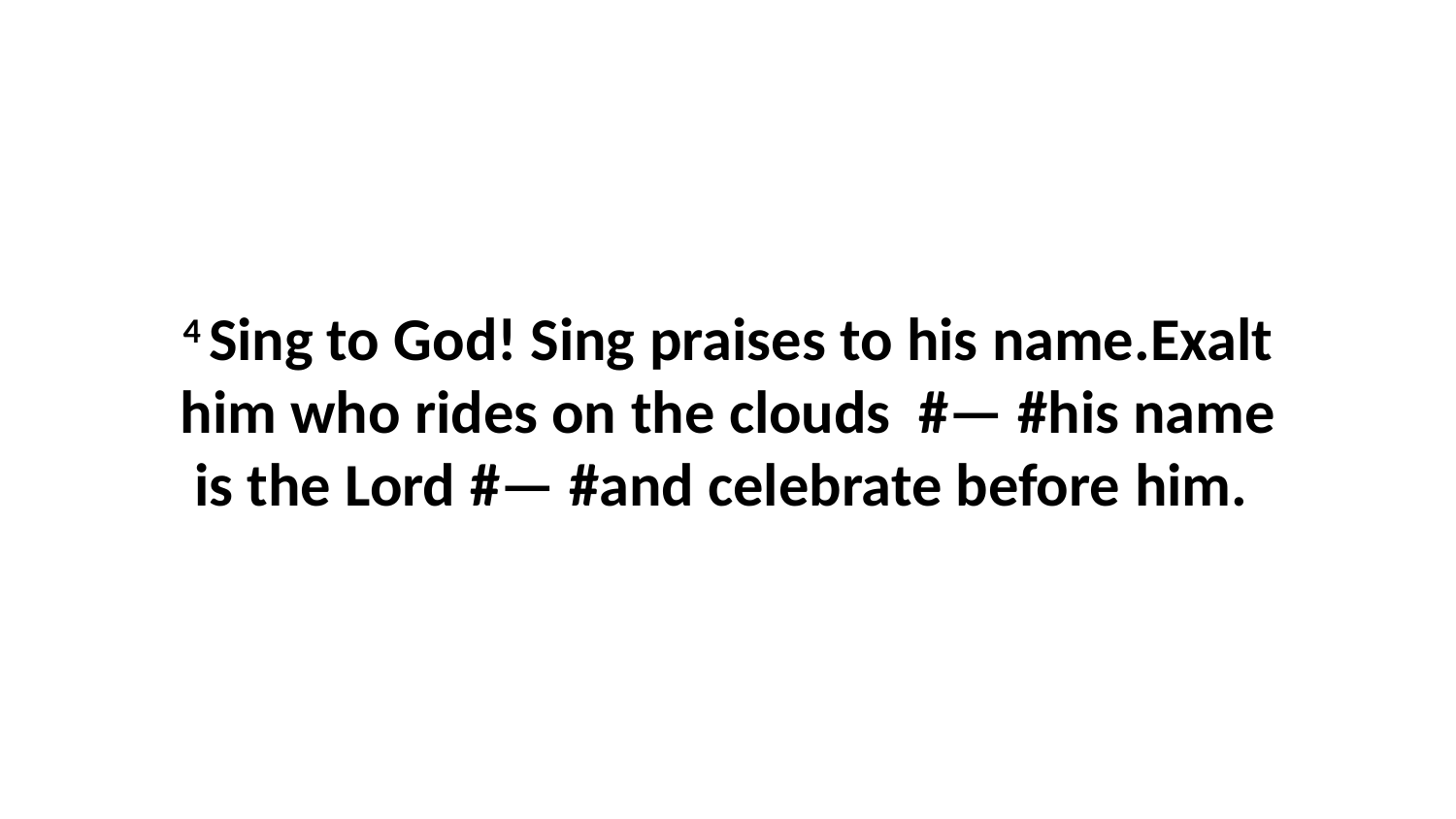

4 Sing to God! Sing praises to his name.Exalt him who rides on the clouds  #— #his name is the Lord #— #and celebrate before him.